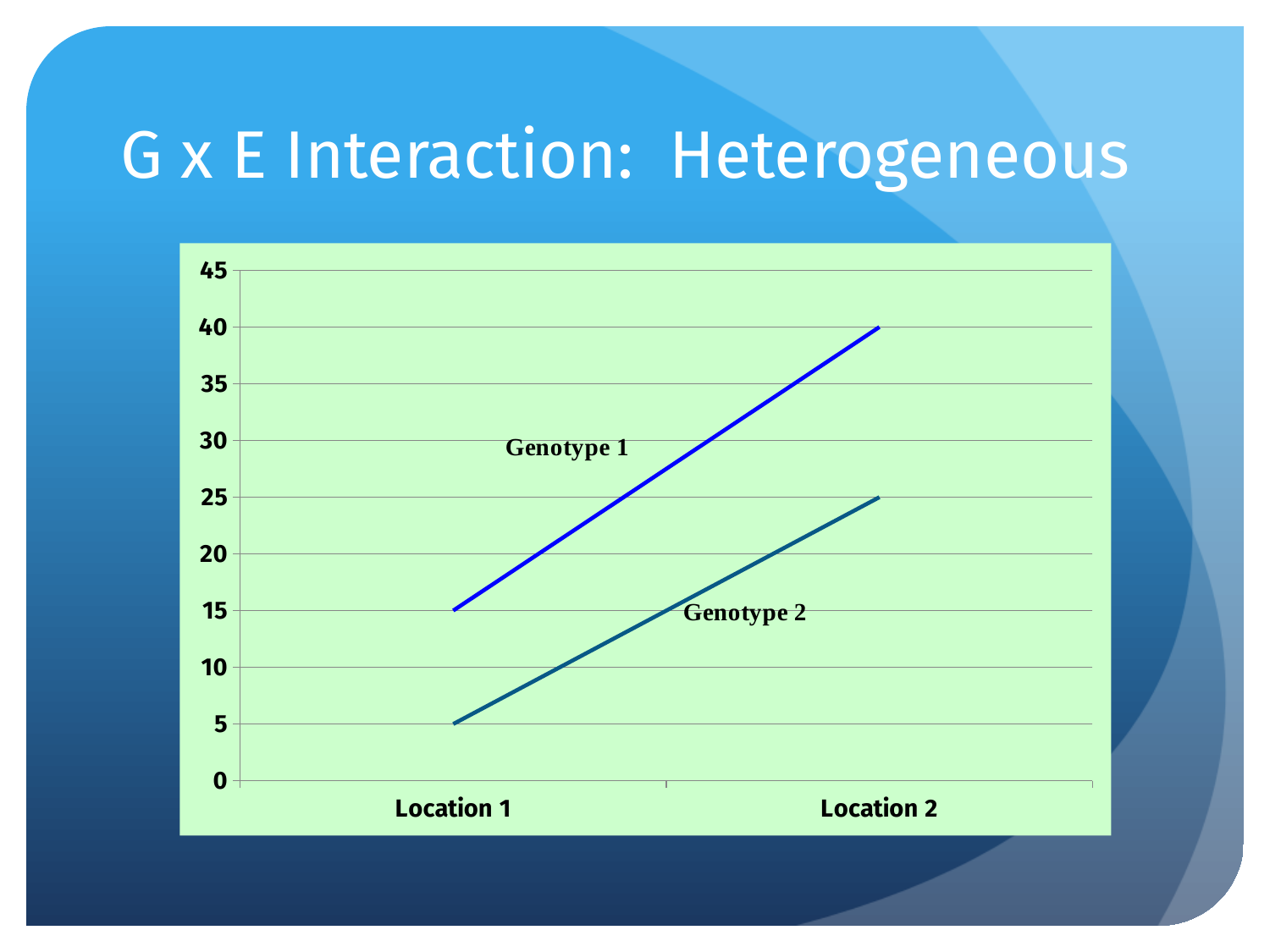

# G x E Interaction:  Heterogeneous

### Chart

| Category |  |  |
|---|---|---|
| Location 1 | 5.0 | 10.0 |
| Location 2 | 25.0 | 15.0 |